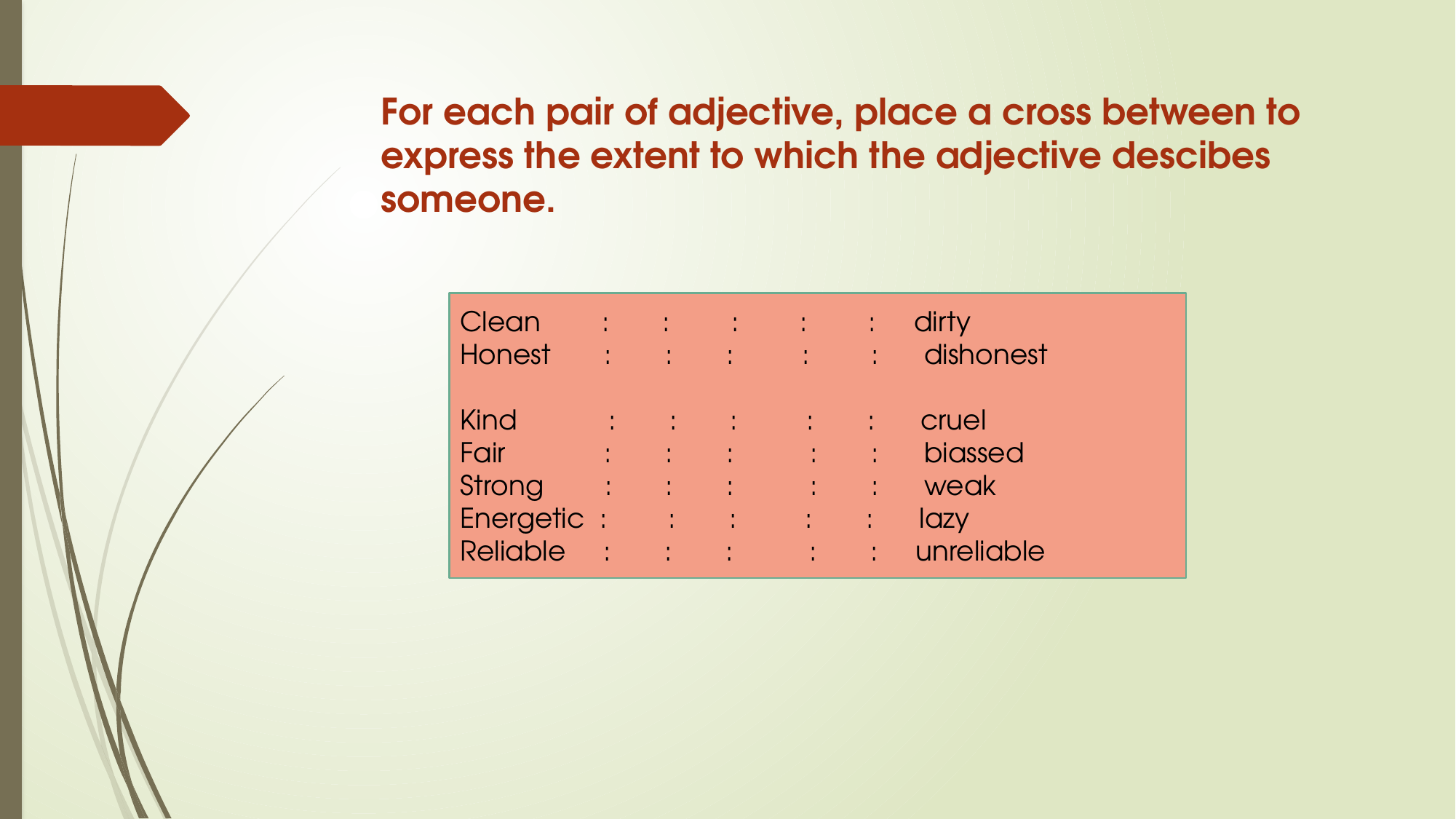

#
For each pair of adjective, place a cross between to express the extent to which the adjective descibes someone.

Clean        :       :        :        :        :     dirty
Honest       :       :       :         :        :      dishonest
Kind            :       :       :         :       :      cruel
Fair             :       :       :          :       :      biassed
Strong        :       :       :          :       :      weak
Energetic  :        :       :         :       :      lazy
Reliable     :       :       :          :       :     unreliable